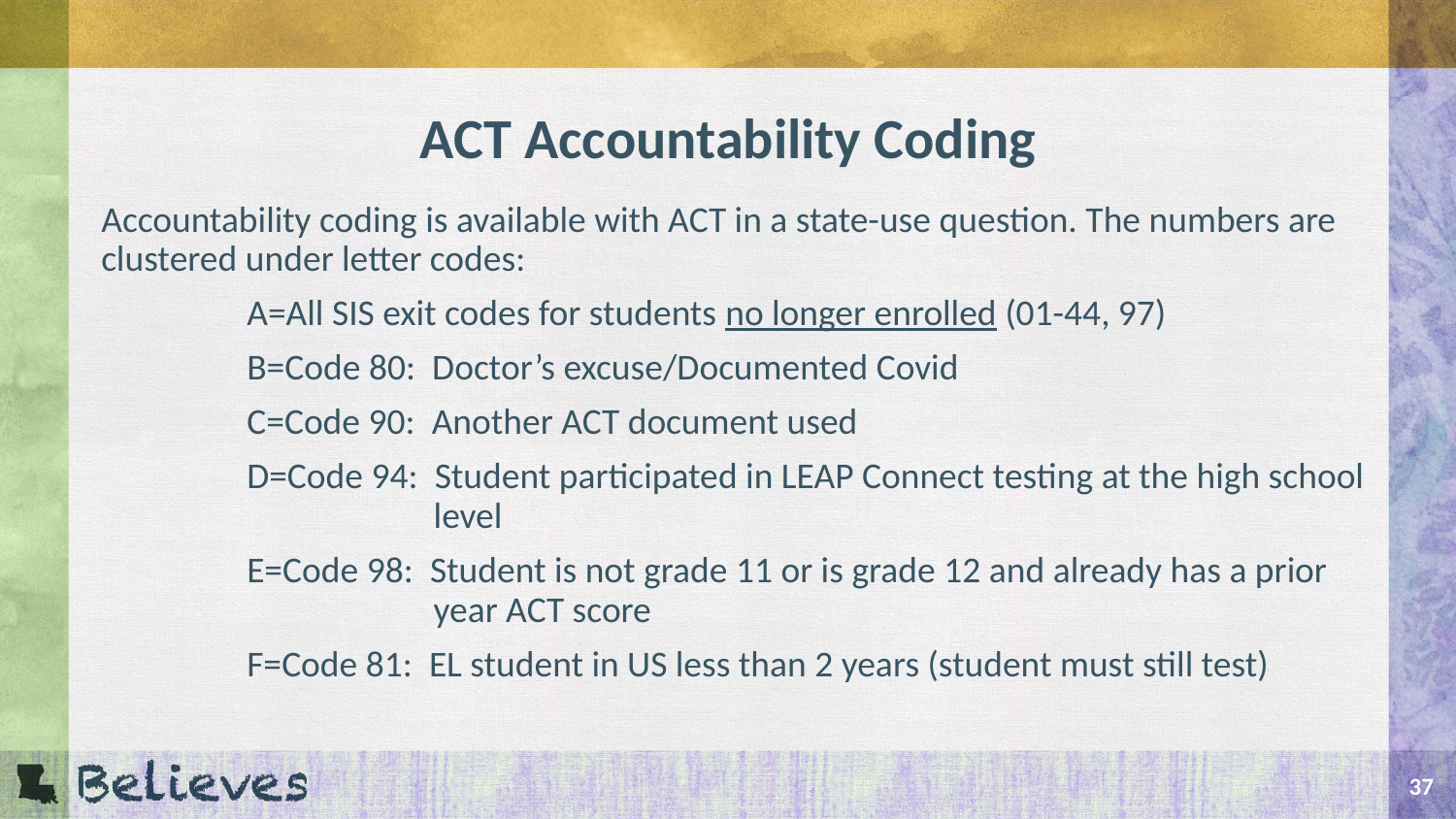

# ACT Accountability Coding
Accountability coding is available with ACT in a state-use question. The numbers are clustered under letter codes:
	A=All SIS exit codes for students no longer enrolled (01-44, 97)
	B=Code 80:  Doctor’s excuse/Documented Covid
	C=Code 90:  Another ACT document used
	D=Code 94:  Student participated in LEAP Connect testing at the high school 		     level
	E=Code 98:  Student is not grade 11 or is grade 12 and already has a prior 		     year ACT score
	F=Code 81:  EL student in US less than 2 years (student must still test)